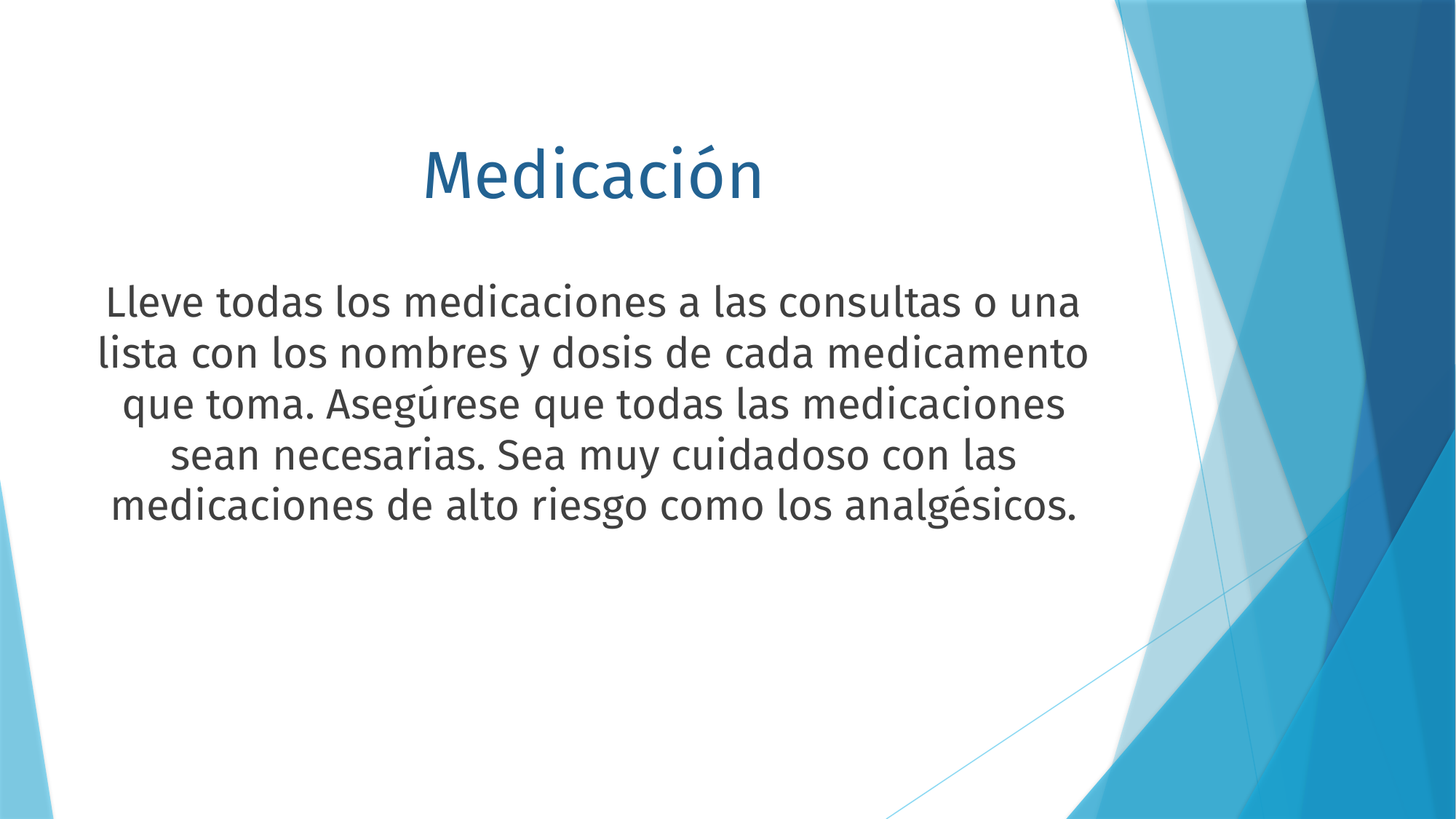

# Medicación
Lleve todas los medicaciones a las consultas o una lista con los nombres y dosis de cada medicamento que toma. Asegúrese que todas las medicaciones sean necesarias. Sea muy cuidadoso con las medicaciones de alto riesgo como los analgésicos.